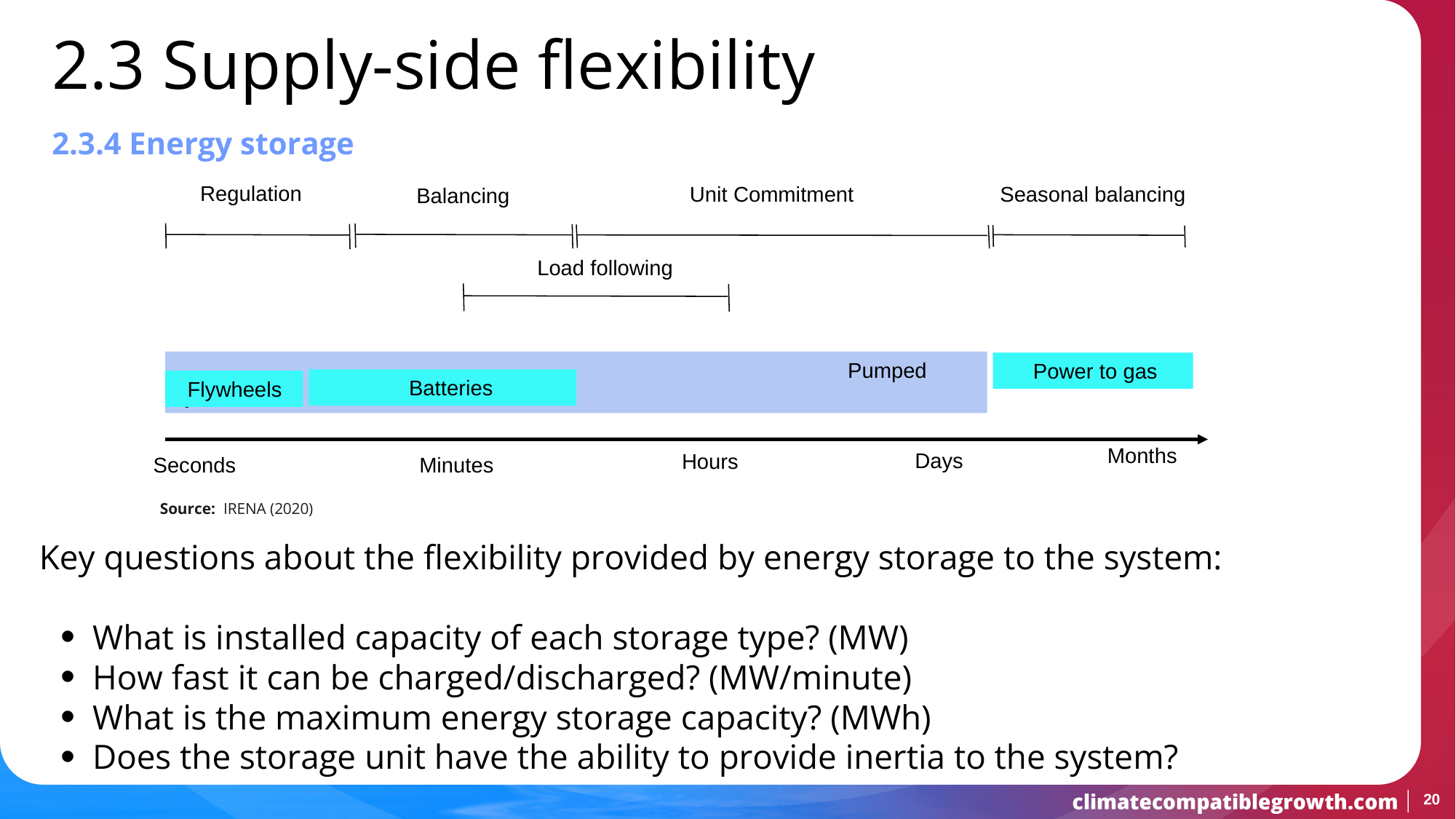

2.3 Supply-side flexibility
2.3.4 Energy storage
Regulation
Unit Commitment
Seasonal balancing
Balancing
Load following
                                                                                                                 Pumped Hydro CAES
      Power to gas
                Batteries
   Flywheels
Days
Hours
Seconds
Minutes
Months
Source:  IRENA (2020)
Key questions about the flexibility provided by energy storage to the system:

What is installed capacity of each storage type? (MW)
How fast it can be charged/discharged? (MW/minute)
What is the maximum energy storage capacity? (MWh)
Does the storage unit have the ability to provide inertia to the system?
20